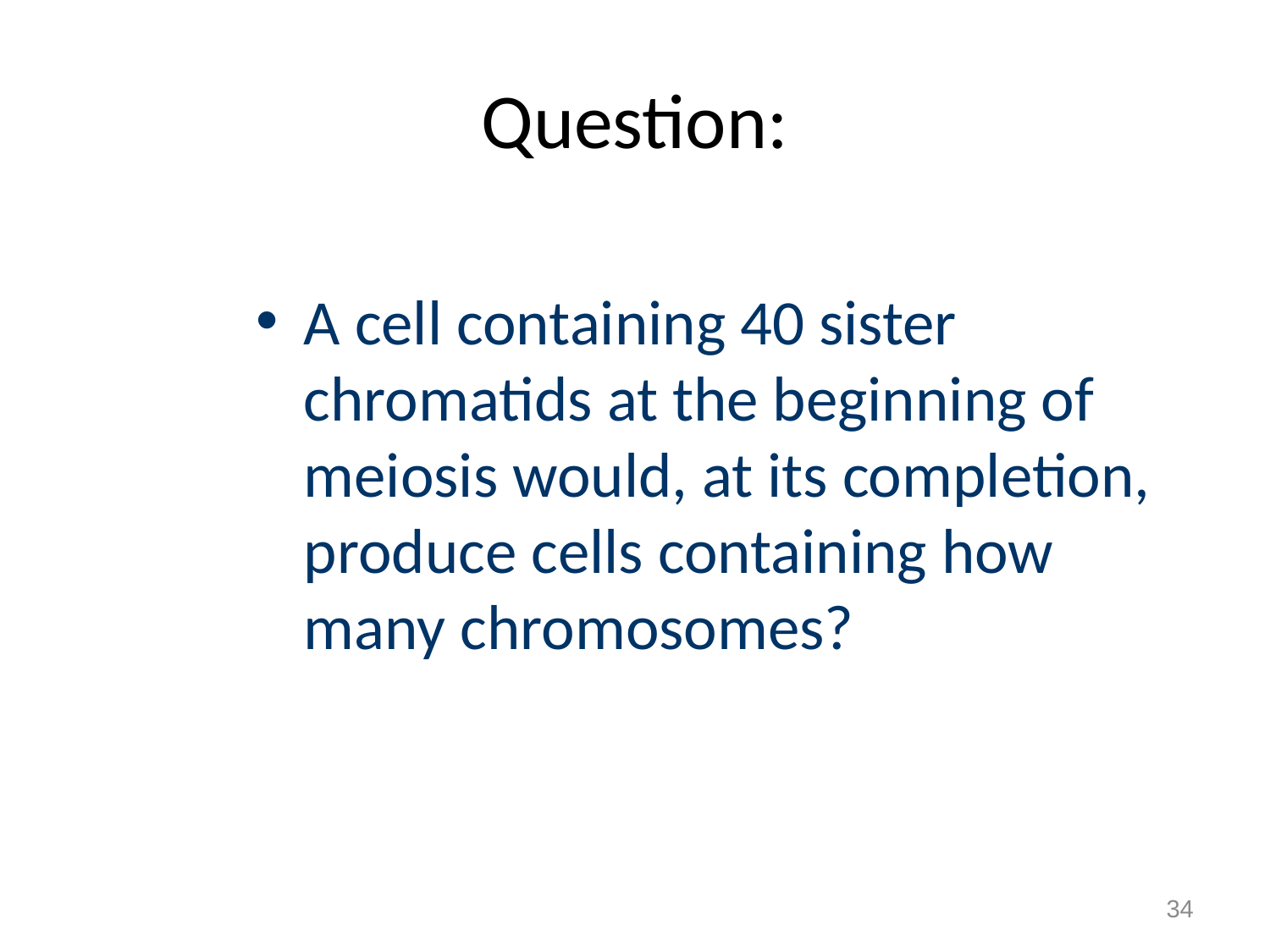

# Question:
A cell containing 40 sister chromatids at the beginning of meiosis would, at its completion, produce cells containing how many chromosomes?
34